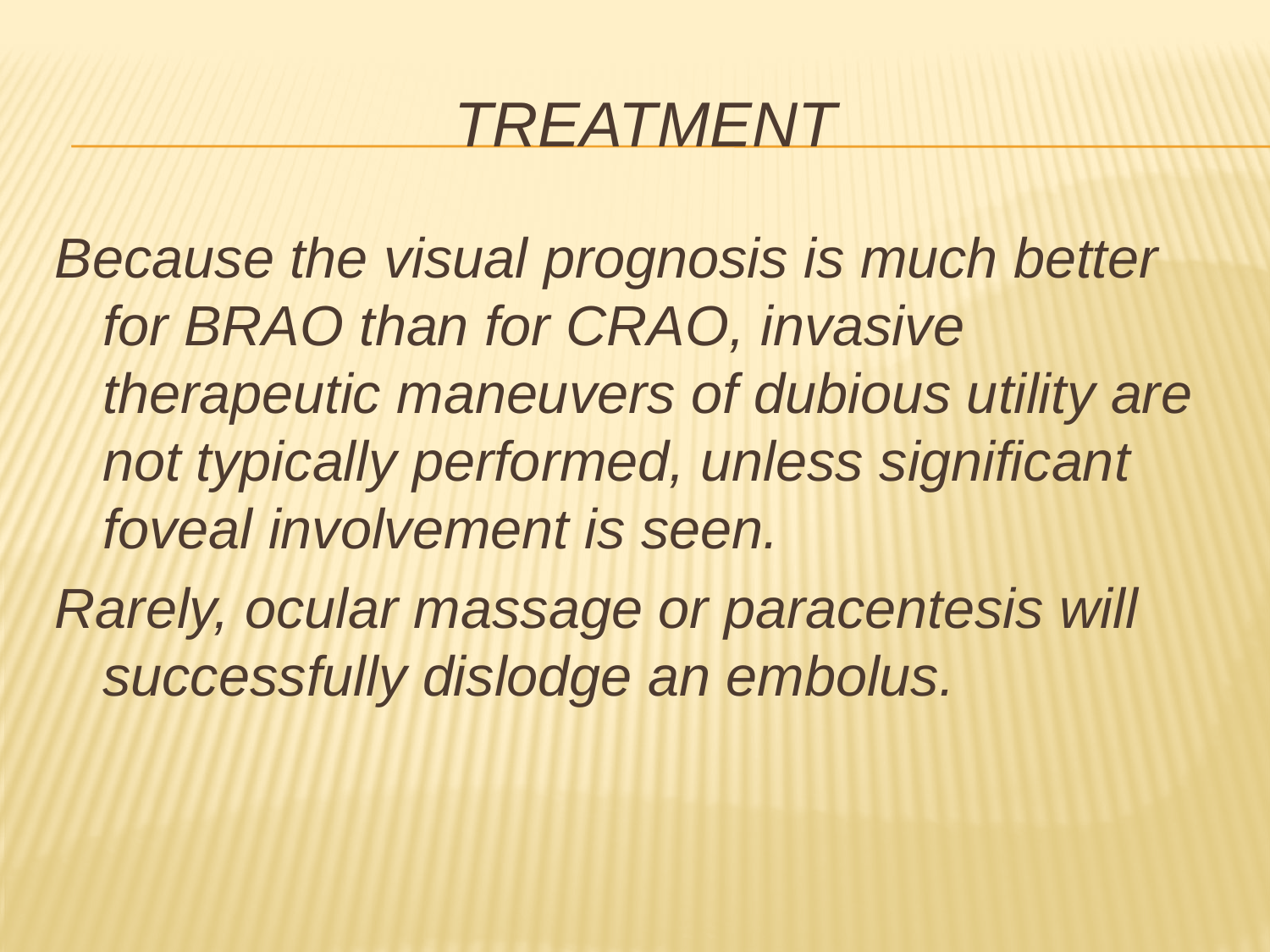

# treatment
Because the visual prognosis is much better for BRAO than for CRAO, invasive therapeutic maneuvers of dubious utility are not typically performed, unless significant foveal involvement is seen.
Rarely, ocular massage or paracentesis will successfully dislodge an embolus.